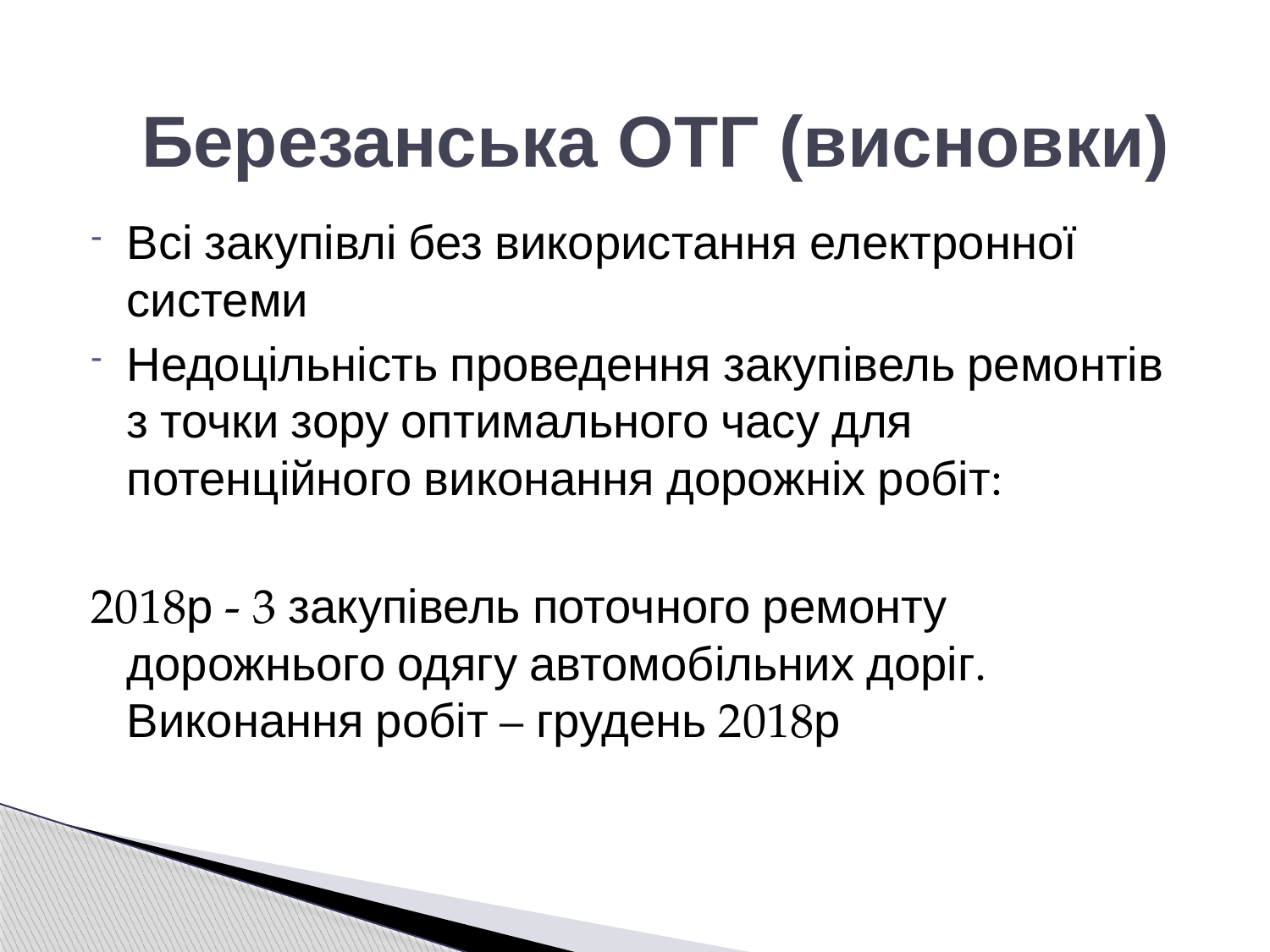

Березанська ОТГ (висновки)
Всі закупівлі без використання електронної системи
Недоцільність проведення закупівель ремонтів з точки зору оптимального часу для потенційного виконання дорожніх робіт:

2018р - 3 закупівель поточного ремонту дорожнього одягу автомобільних доріг. Виконання робіт – грудень 2018р